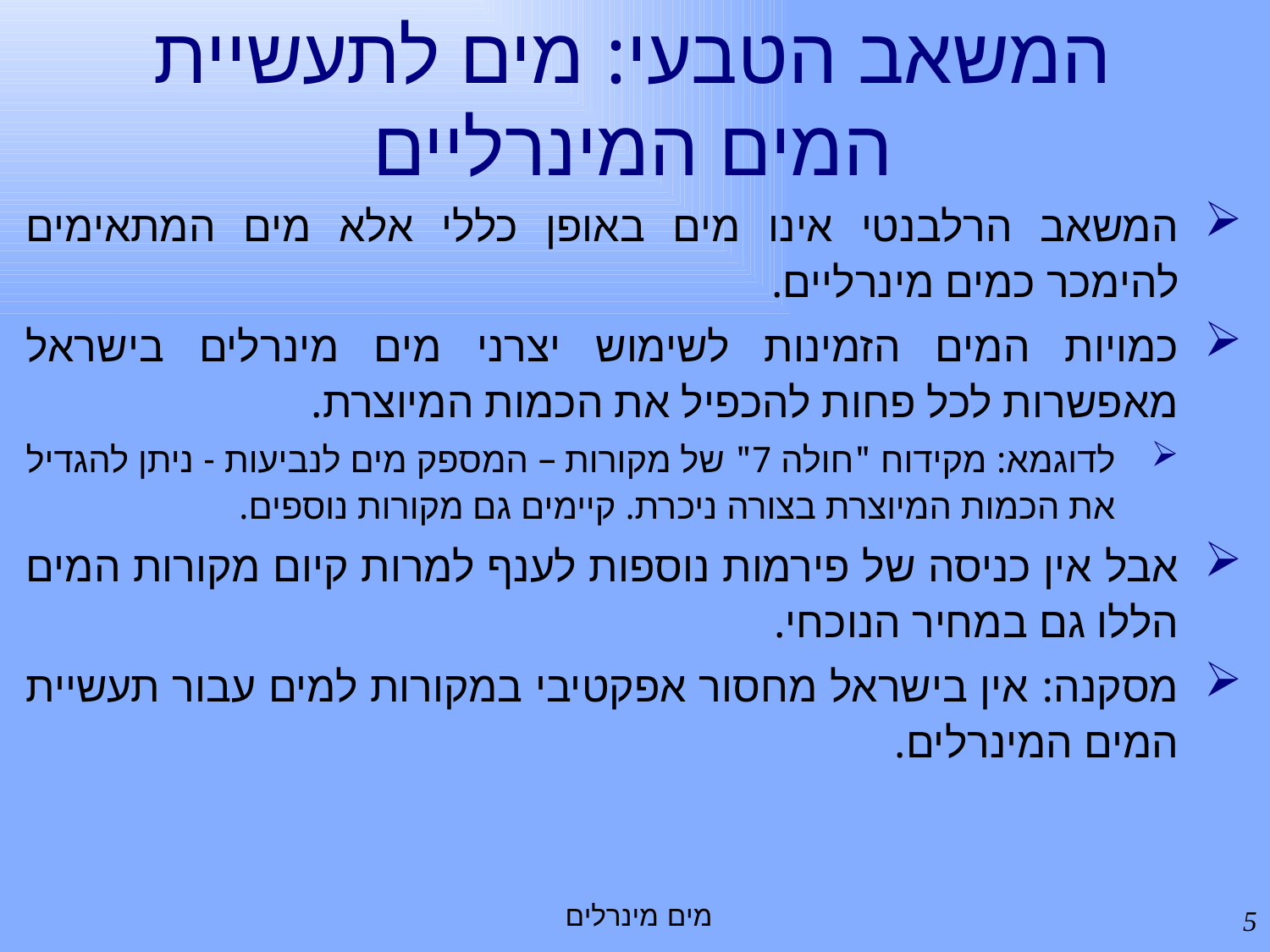

# המשאב הטבעי: מים לתעשיית המים המינרליים
המשאב הרלבנטי אינו מים באופן כללי אלא מים המתאימים להימכר כמים מינרליים.
כמויות המים הזמינות לשימוש יצרני מים מינרלים בישראל מאפשרות לכל פחות להכפיל את הכמות המיוצרת.
לדוגמא: מקידוח "חולה 7" של מקורות – המספק מים לנביעות - ניתן להגדיל את הכמות המיוצרת בצורה ניכרת. קיימים גם מקורות נוספים.
אבל אין כניסה של פירמות נוספות לענף למרות קיום מקורות המים הללו גם במחיר הנוכחי.
מסקנה: אין בישראל מחסור אפקטיבי במקורות למים עבור תעשיית המים המינרלים.
5
מים מינרלים